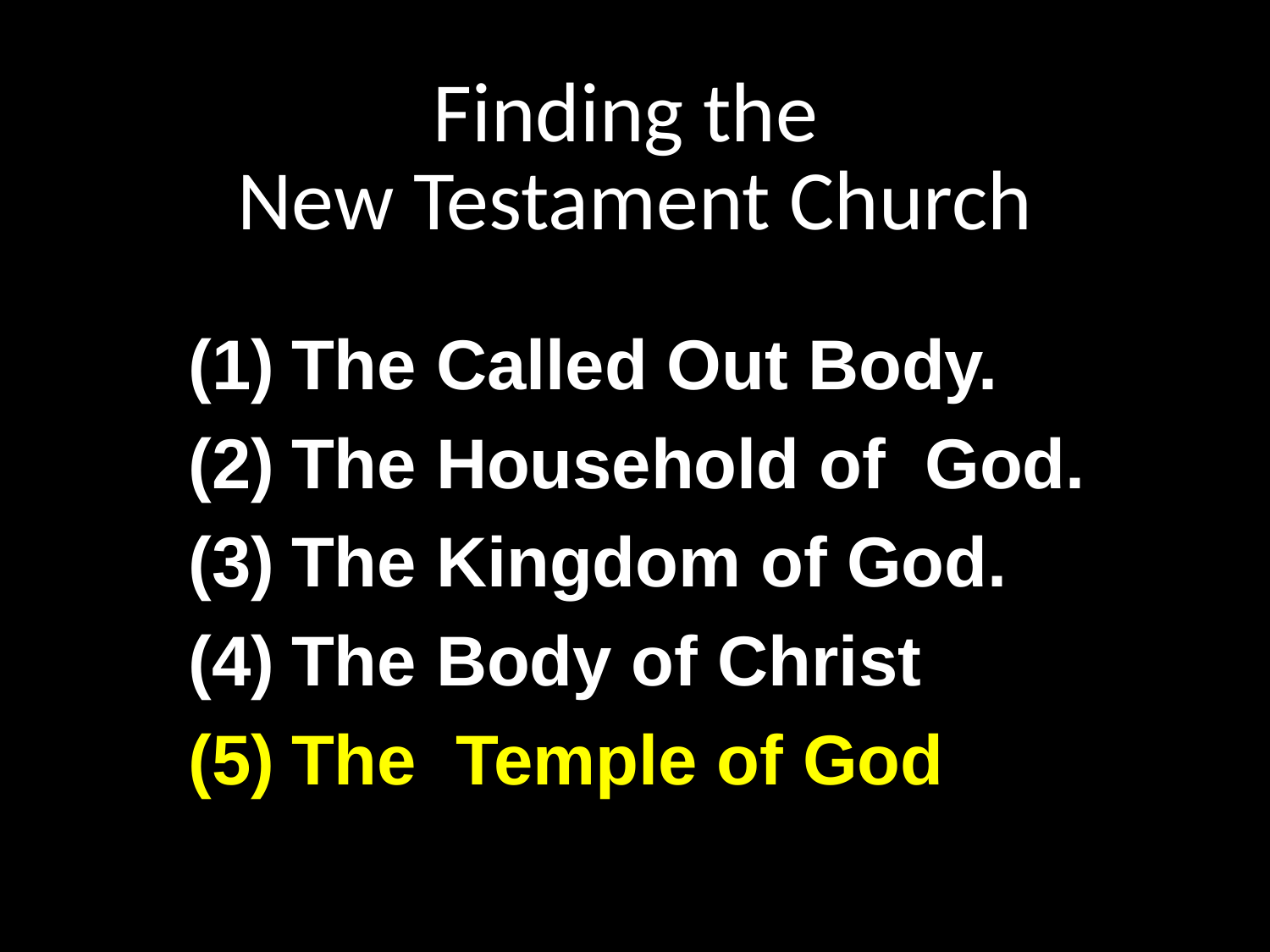

Finding the
New Testament Church
The Called Out Body.
The Household of  God.
The Kingdom of God.
The Body of Christ
The  Temple of God